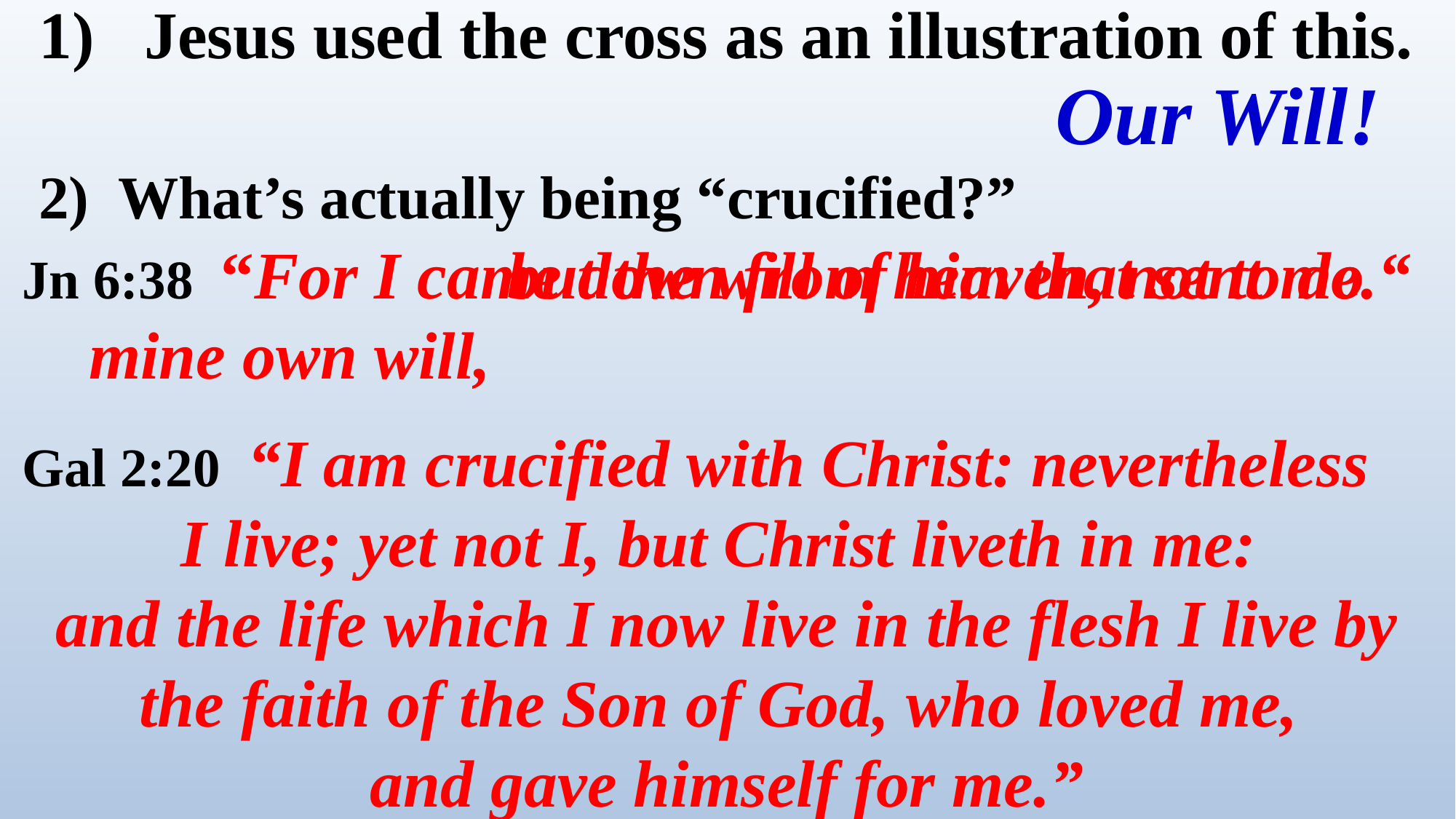

1)   Jesus used the cross as an illustration of this.
 2)  What’s actually being “crucified?”
Jn 6:38  “For I came down from heaven, not to do
    mine own will,
Gal 2:20  “I am crucified with Christ: nevertheless
I live; yet not I, but Christ liveth in me:
and the life which I now live in the flesh I live by the faith of the Son of God, who loved me,
and gave himself for me.”
Our Will!
but the will of him that sent me.“